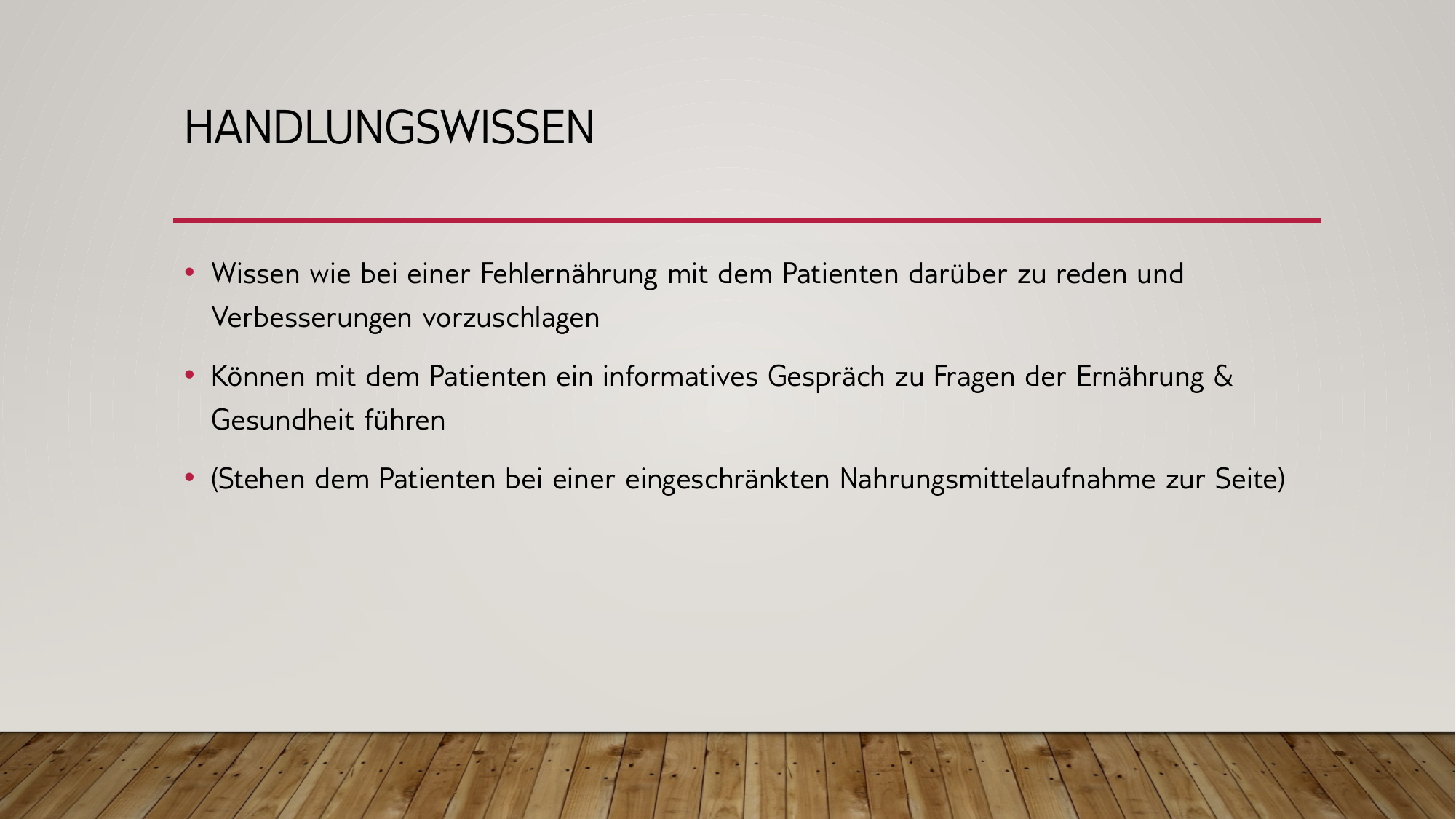

# Handlungswissen
Wissen wie bei einer Fehlernährung mit dem Patienten darüber zu reden und Verbesserungen vorzuschlagen
Können mit dem Patienten ein informatives Gespräch zu Fragen der Ernährung & Gesundheit führen
(Stehen dem Patienten bei einer eingeschränkten Nahrungsmittelaufnahme zur Seite)